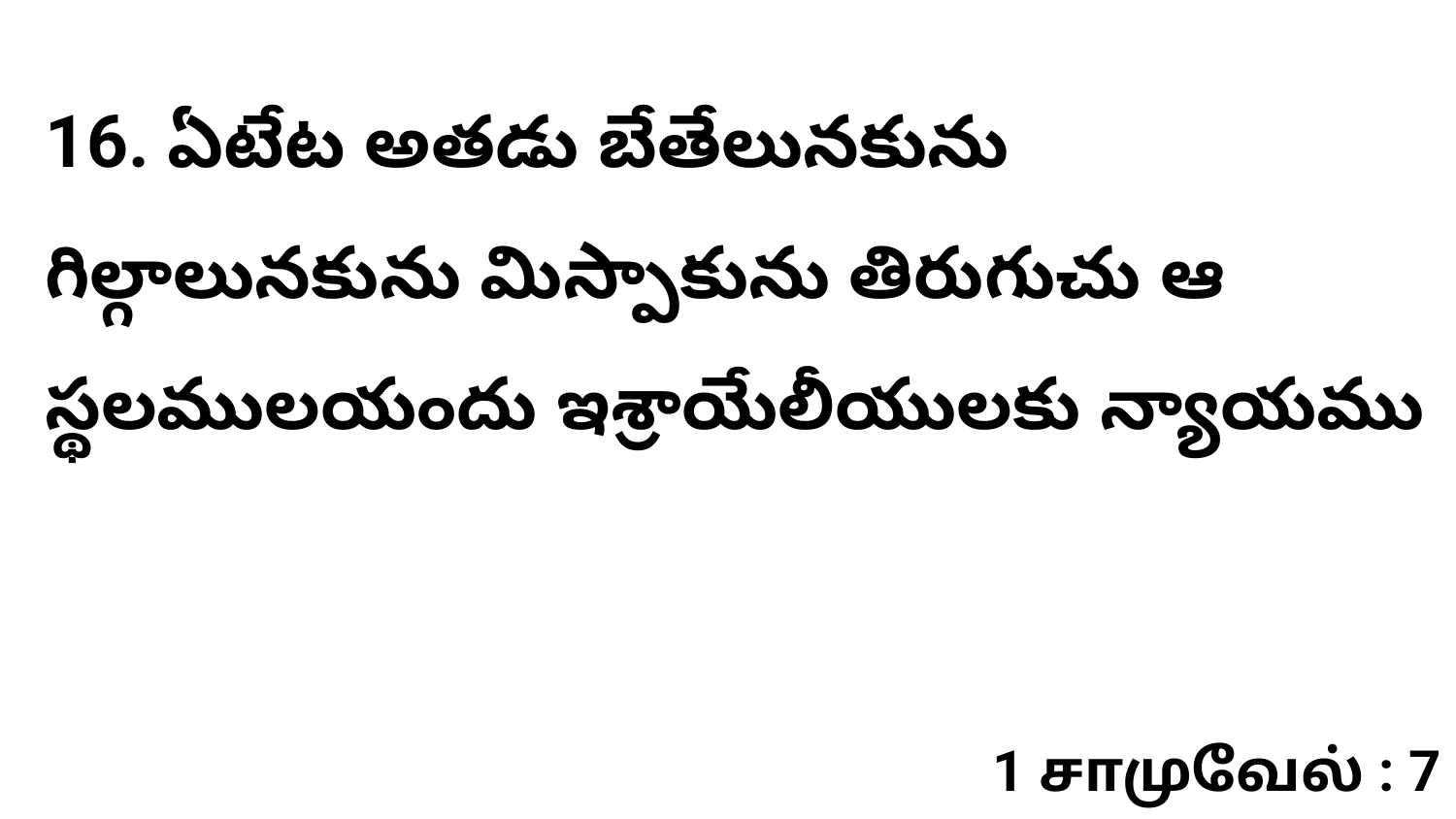

16. ​ఏటేట అతడు బేతేలునకును గిల్గాలునకును మిస్పాకును తిరుగుచు ఆ స్థలములయందు ఇశ్రాయేలీయులకు న్యాయము
1 சாமுவேல் : 7